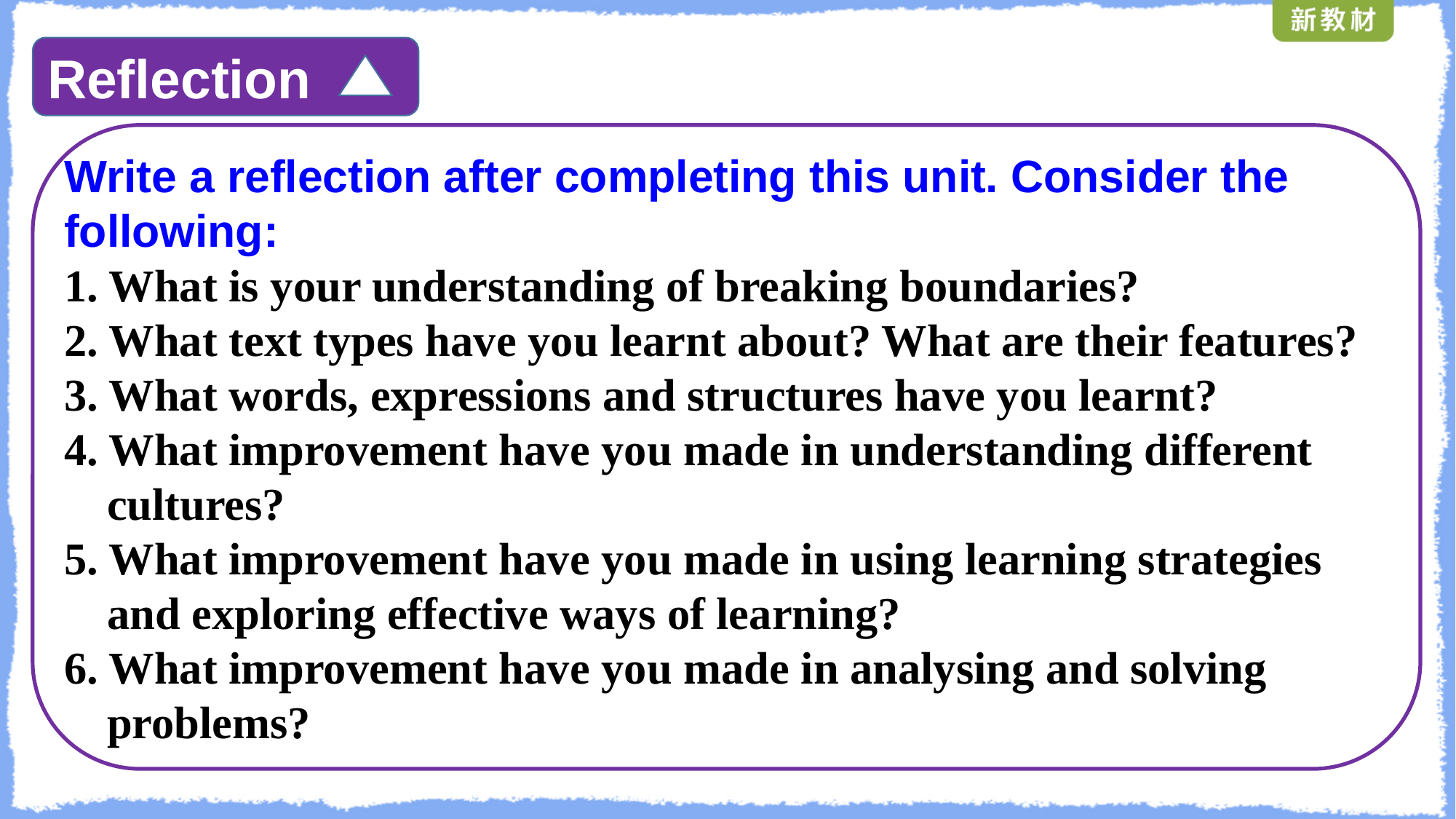

Reflection

Write a reflection after completing this unit. Consider the following:
1. What is your understanding of breaking boundaries?
2. What text types have you learnt about? What are their features?
3. What words, expressions and structures have you learnt?
4. What improvement have you made in understanding different cultures?
5. What improvement have you made in using learning strategies and exploring effective ways of learning?
6. What improvement have you made in analysing and solving problems?